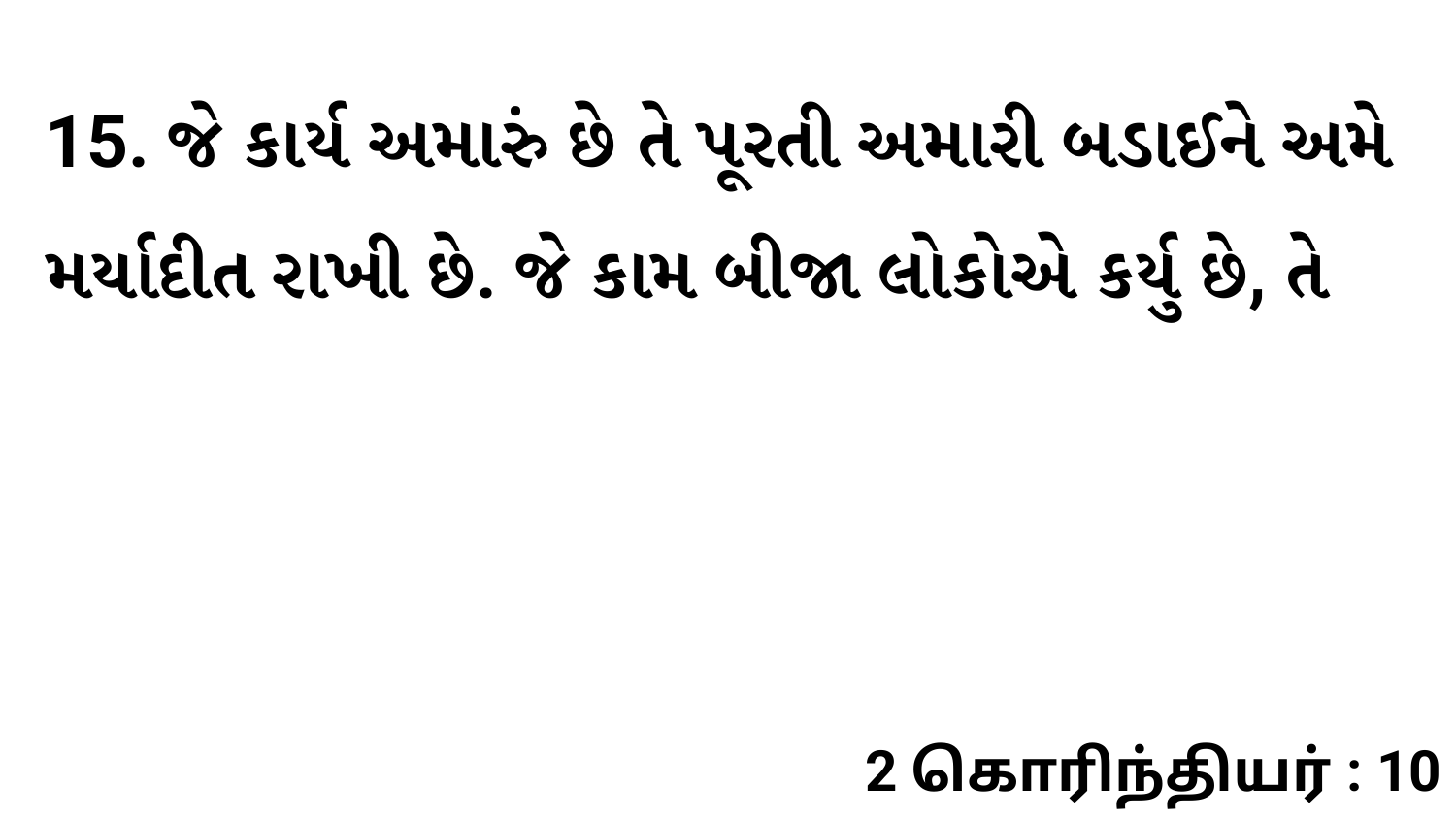

15. જે કાર્ય અમારું છે તે પૂરતી અમારી બડાઈને અમે મર્યાદીત રાખી છે. જે કામ બીજા લોકોએ કર્યુ છે, તે
2 கொரிந்தியர் : 10